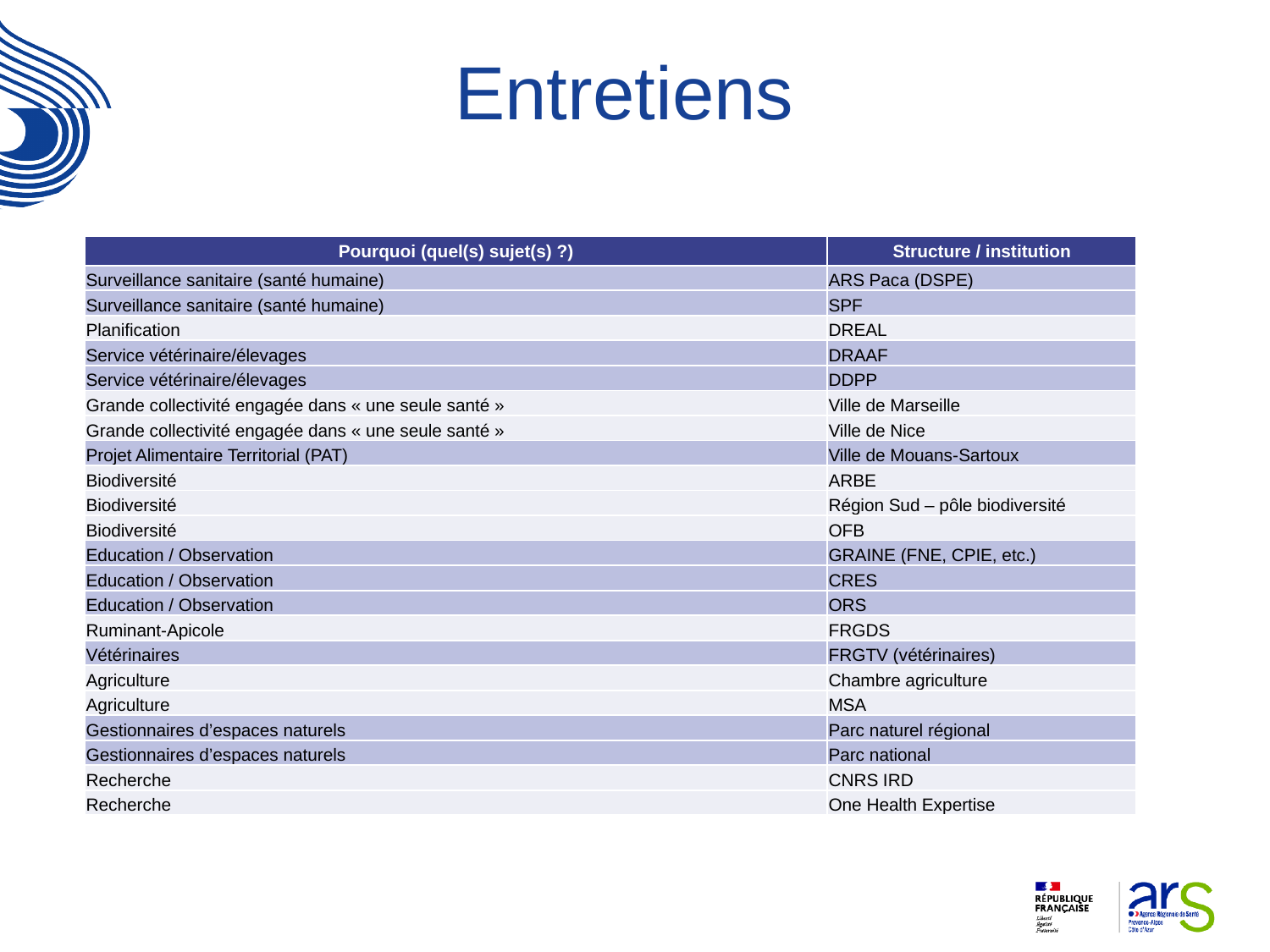

# Entretiens
| Pourquoi (quel(s) sujet(s) ?) | Structure / institution |
| --- | --- |
| Surveillance sanitaire (santé humaine) | ARS Paca (DSPE) |
| Surveillance sanitaire (santé humaine) | SPF |
| Planification | DREAL |
| Service vétérinaire/élevages | DRAAF |
| Service vétérinaire/élevages | DDPP |
| Grande collectivité engagée dans « une seule santé » | Ville de Marseille |
| Grande collectivité engagée dans « une seule santé » | Ville de Nice |
| Projet Alimentaire Territorial (PAT) | Ville de Mouans-Sartoux |
| Biodiversité | ARBE |
| Biodiversité | Région Sud – pôle biodiversité |
| Biodiversité | OFB |
| Education / Observation | GRAINE (FNE, CPIE, etc.) |
| Education / Observation | CRES |
| Education / Observation | ORS |
| Ruminant-Apicole | FRGDS |
| Vétérinaires | FRGTV (vétérinaires) |
| Agriculture | Chambre agriculture |
| Agriculture | MSA |
| Gestionnaires d’espaces naturels | Parc naturel régional |
| Gestionnaires d’espaces naturels | Parc national |
| Recherche | CNRS IRD |
| Recherche | One Health Expertise |